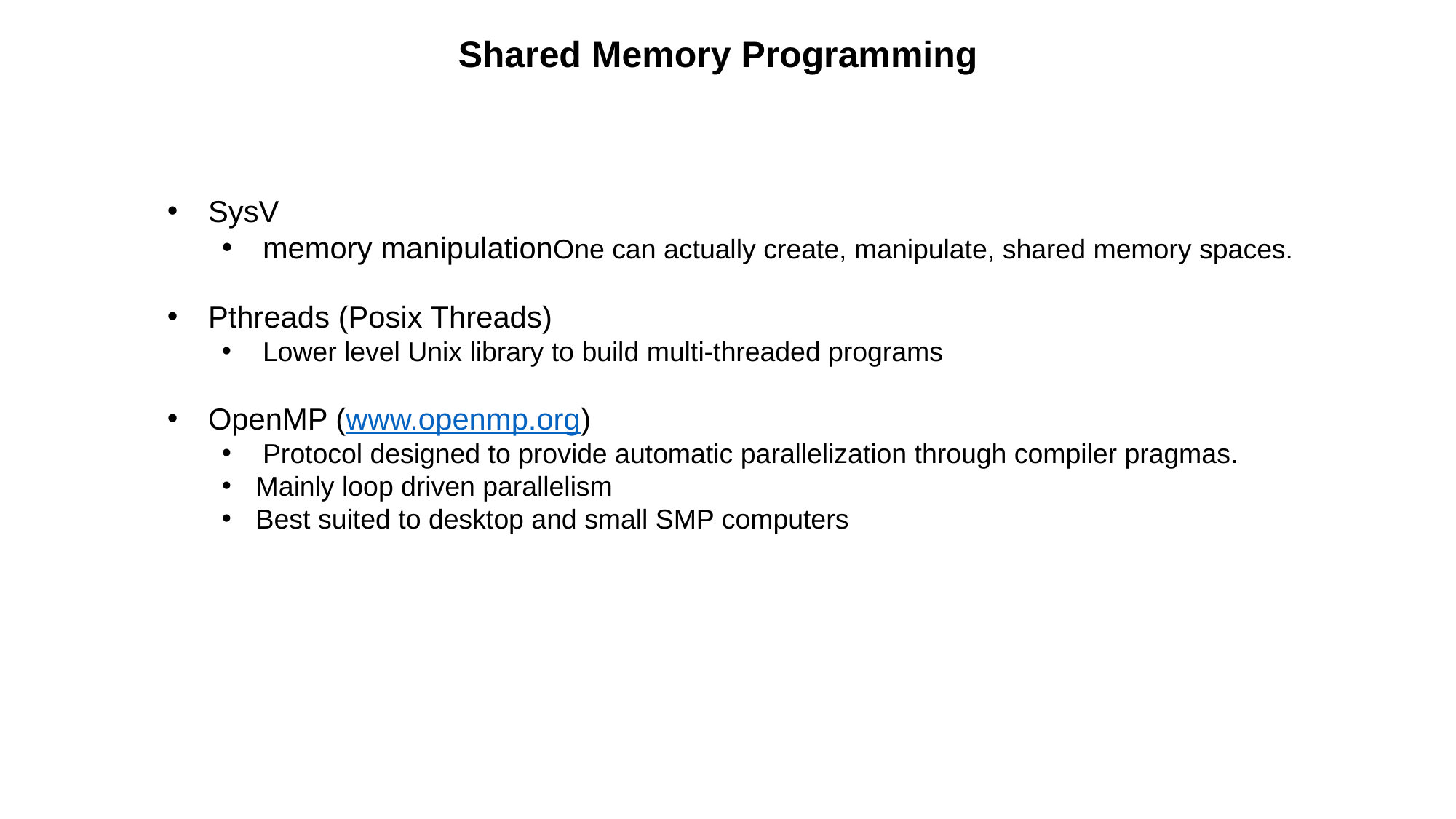

Shared Memory Programming

SysV
memory manipulationOne can actually create, manipulate, shared memory spaces.

Pthreads (Posix Threads)
Lower level Unix library to build multi-threaded programs

OpenMP (www.openmp.org)
Protocol designed to provide automatic parallelization through compiler pragmas.
Mainly loop driven parallelism
Best suited to desktop and small SMP computers